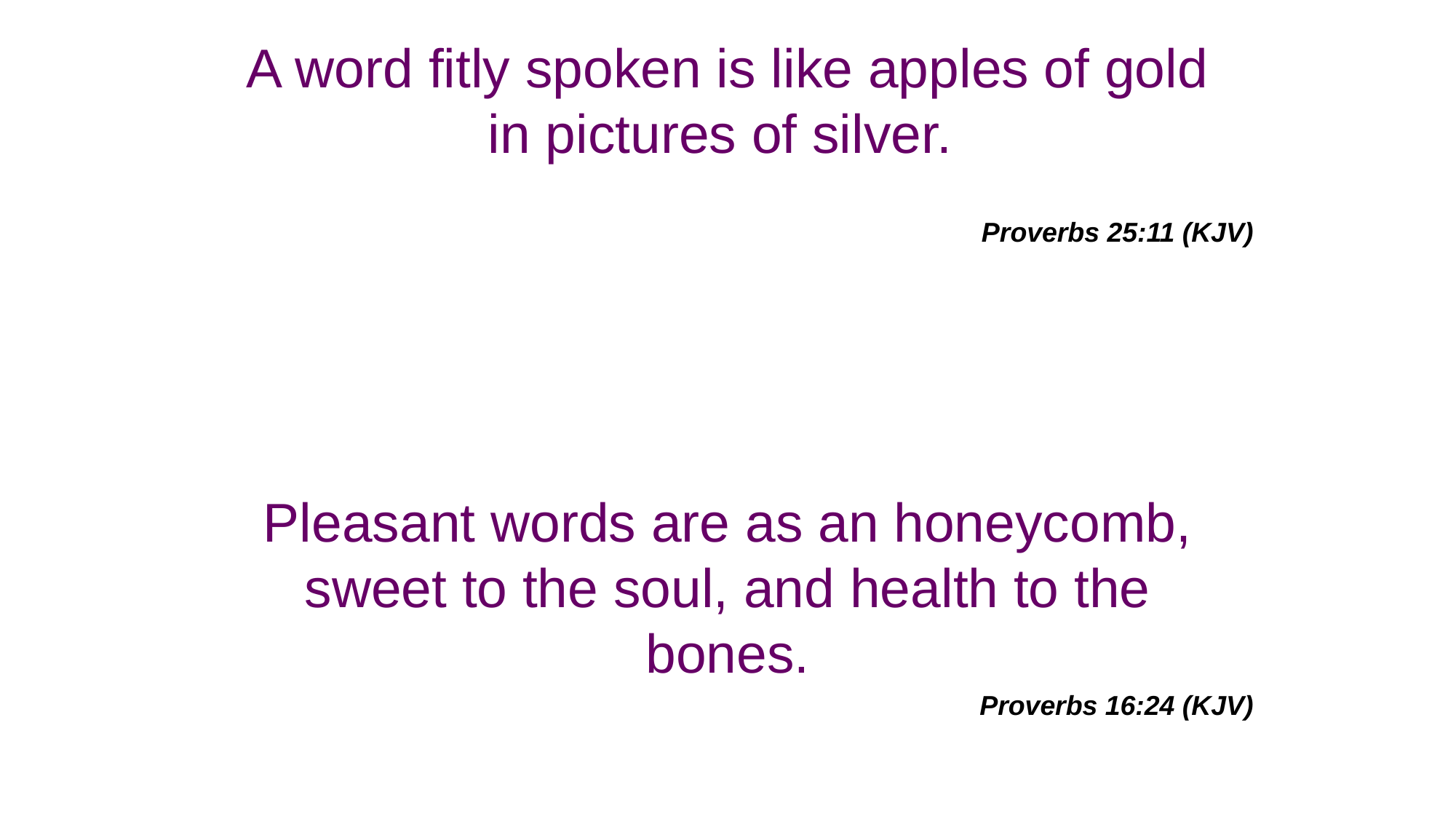

# A word fitly spoken is like apples of gold in pictures of silver.
Proverbs 25:11 (KJV)
Pleasant words are as an honeycomb, sweet to the soul, and health to the bones.
Proverbs 16:24 (KJV)